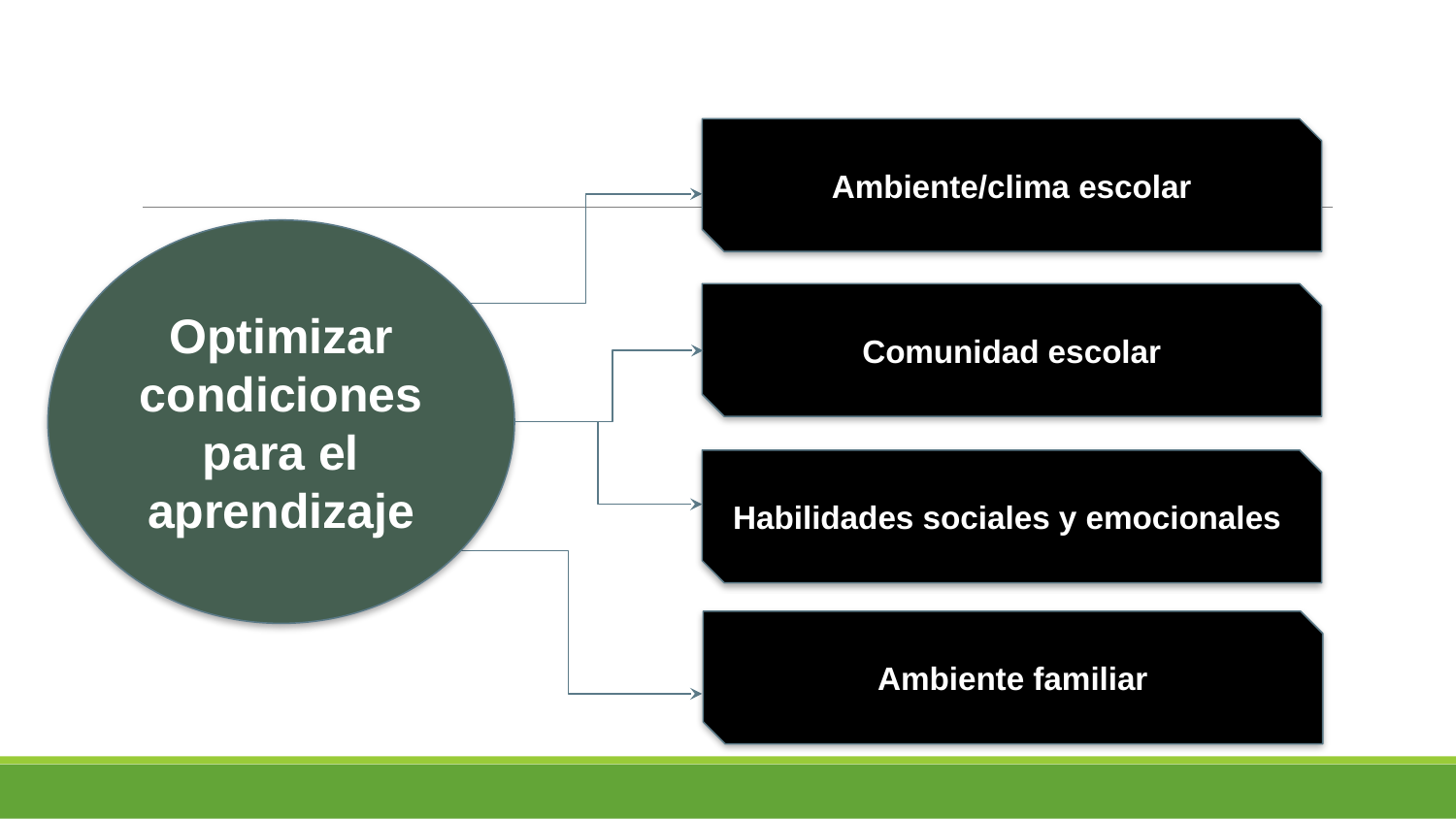

Ambiente/clima escolar
Optimizar condiciones para el aprendizaje
Comunidad escolar
Habilidades sociales y emocionales
Ambiente familiar